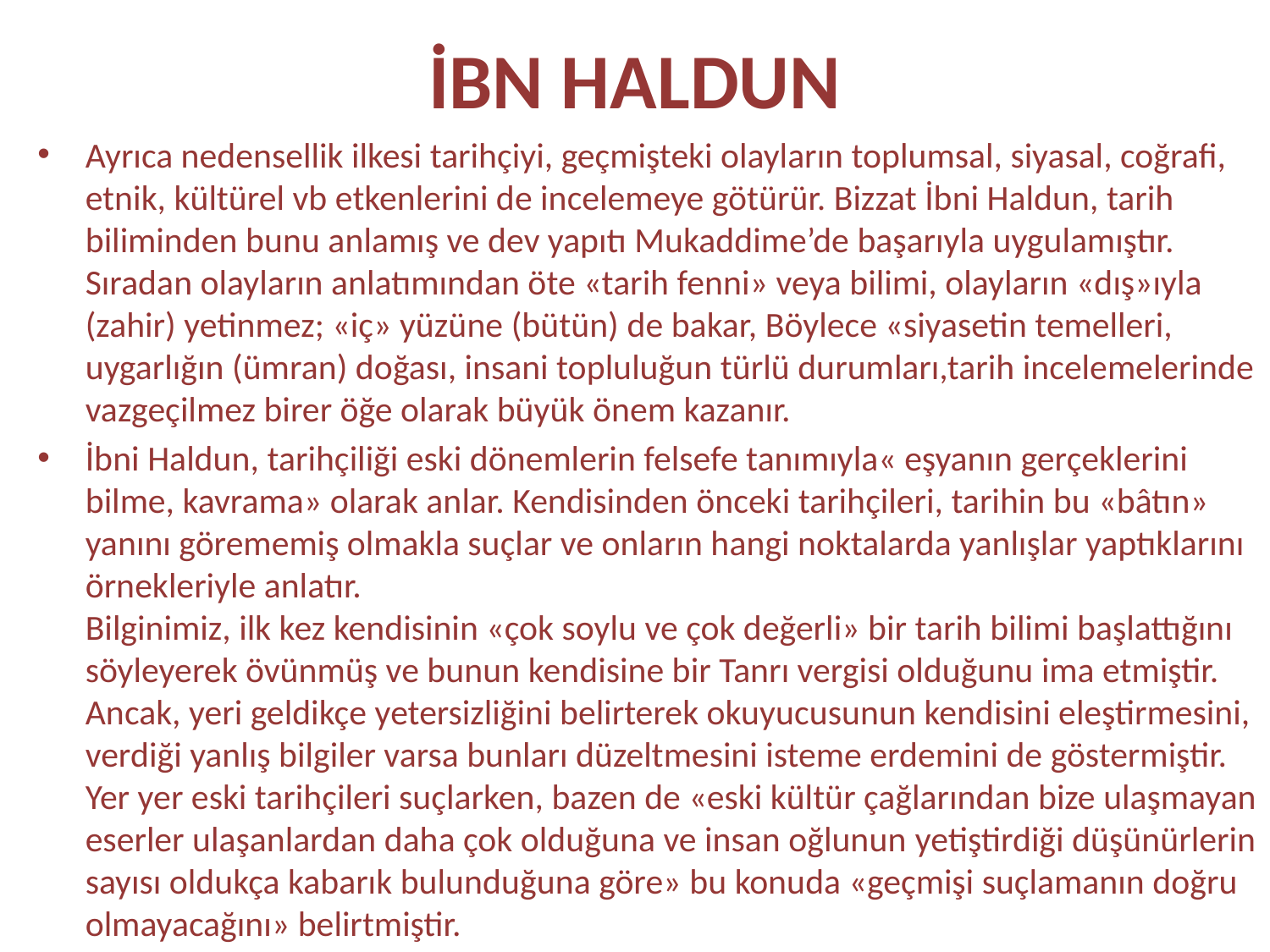

# İBN HALDUN
Ayrıca nedensellik ilkesi tarihçiyi, geçmişteki olayların toplumsal, siyasal, coğrafi, etnik, kültürel vb etkenlerini de incelemeye götürür. Bizzat İbni Haldun, tarih biliminden bunu anlamış ve dev yapıtı Mukaddime’de başarıyla uygulamıştır. Sıradan olayların anlatımından öte «tarih fenni» veya bilimi, olayların «dış»ıyla (zahir) yetinmez; «iç» yüzüne (bütün) de bakar, Böylece «siyasetin temelleri, uygarlığın (ümran) doğası, insani topluluğun türlü durumları,tarih incelemelerinde vazgeçilmez birer öğe olarak büyük önem kazanır.
İbni Haldun, tarihçiliği eski dönemlerin felsefe tanımıyla« eşyanın gerçeklerini bilme, kavrama» olarak anlar. Kendisinden önceki tarihçileri, tarihin bu «bâtın» yanını görememiş olmakla suçlar ve onların hangi noktalarda yanlışlar yaptıklarını örnekleriyle anlatır.
Bilginimiz, ilk kez kendisinin «çok soylu ve çok değerli» bir tarih bilimi başlattığını söyleyerek övünmüş ve bunun kendisine bir Tanrı vergisi olduğunu ima etmiştir. Ancak, yeri geldikçe yetersizliğini belirterek okuyucusunun kendisini eleştirmesini, verdiği yanlış bilgiler varsa bunları düzeltmesini isteme erdemini de göstermiştir. Yer yer eski tarihçileri suçlarken, bazen de «eski kültür çağlarından bize ulaşmayan eserler ulaşanlardan daha çok olduğuna ve insan oğlunun yetiştirdiği düşünürlerin sayısı oldukça kabarık bulunduğuna göre» bu konuda «geçmişi suçlamanın doğru olmayacağını» belirtmiştir.